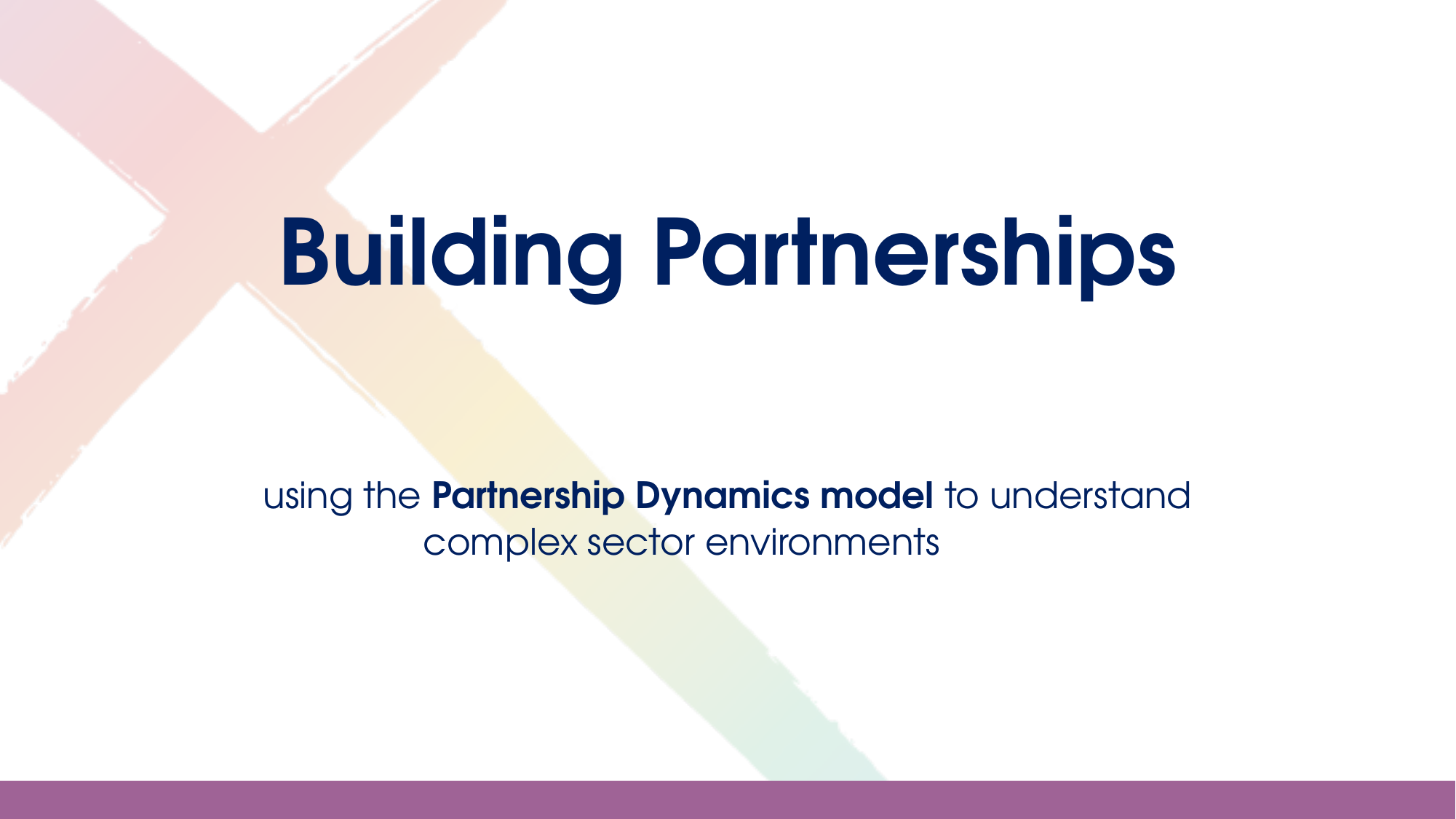

# Building Partnerships
using the Partnership Dynamics model to understand complex sector environments